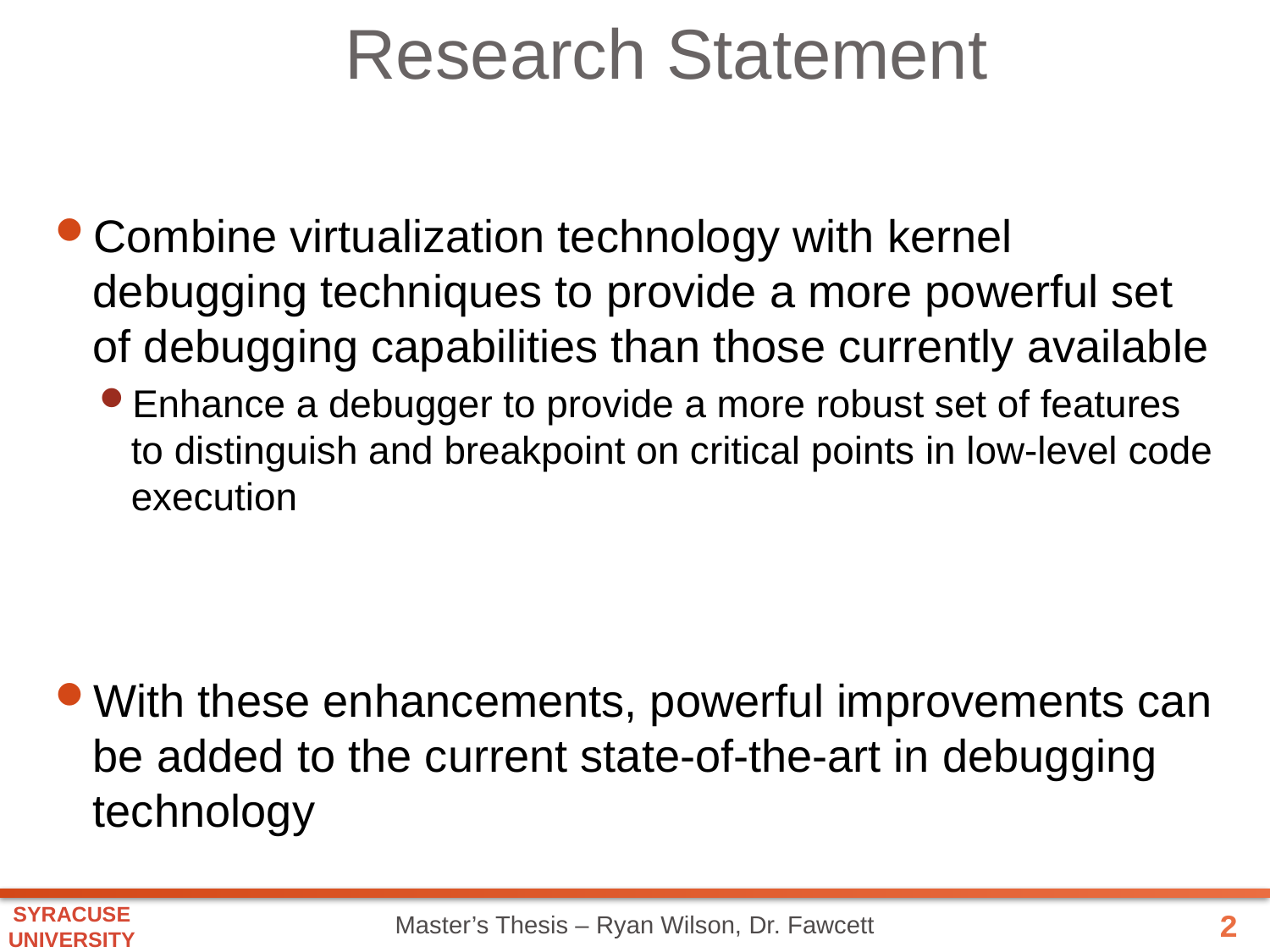

# Research Statement

Combine virtualization technology with kernel debugging techniques to provide a more powerful set of debugging capabilities than those currently available
Enhance a debugger to provide a more robust set of features to distinguish and breakpoint on critical points in low-level code execution

With these enhancements, powerful improvements can be added to the current state-of-the-art in debugging technology